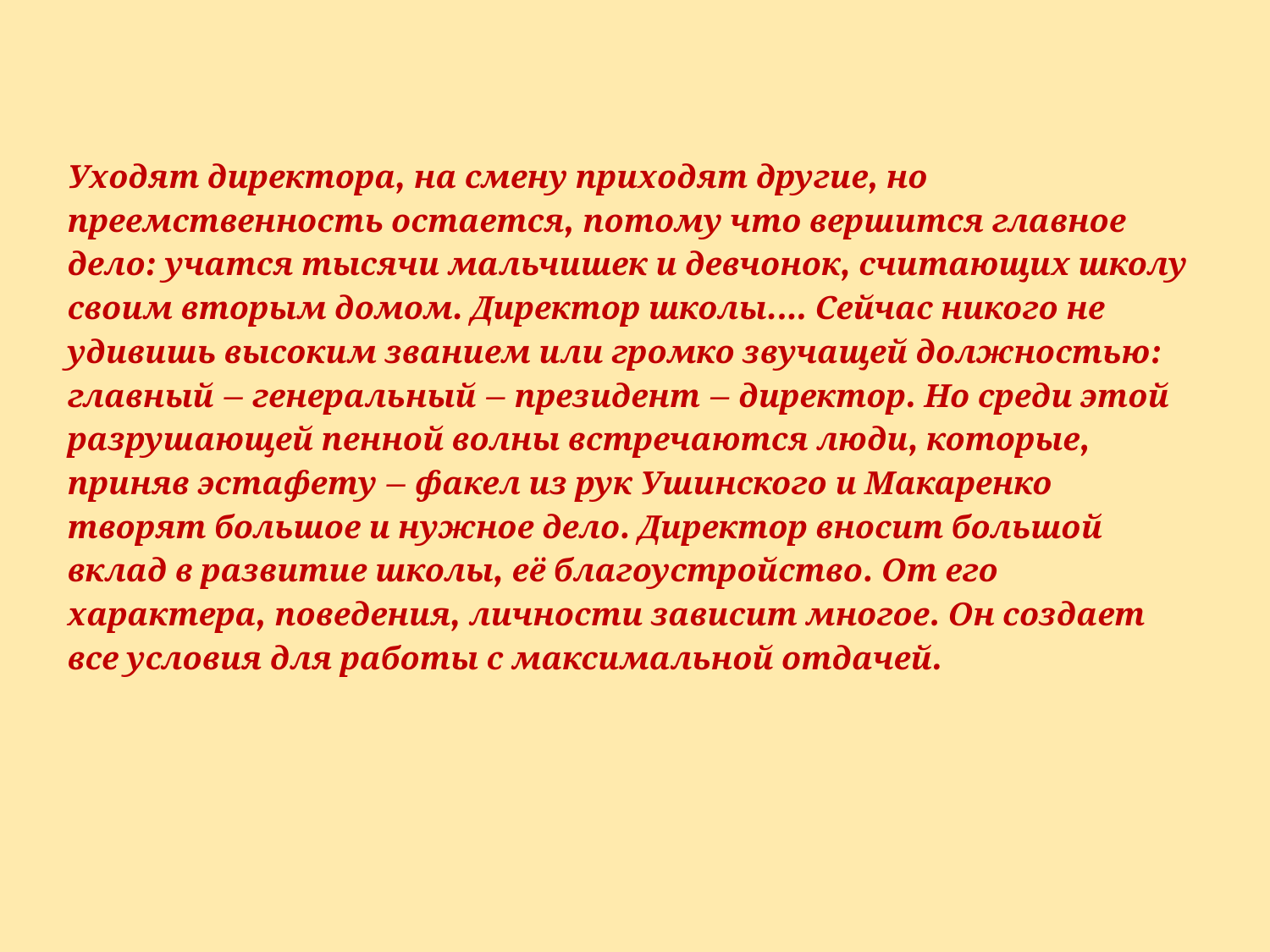

Уходят директора, на смену приходят другие, но преемственность остается, потому что вершится главное дело: учатся тысячи мальчишек и девчонок, считающих школу своим вторым домом. Директор школы.… Сейчас никого не удивишь высоким званием или громко звучащей должностью: главный – генеральный – президент – директор. Но среди этой разрушающей пенной волны встречаются люди, которые, приняв эстафету – факел из рук Ушинского и Макаренко творят большое и нужное дело. Директор вносит большой вклад в развитие школы, её благоустройство. От его характера, поведения, личности зависит многое. Он создает все условия для работы с максимальной отдачей.